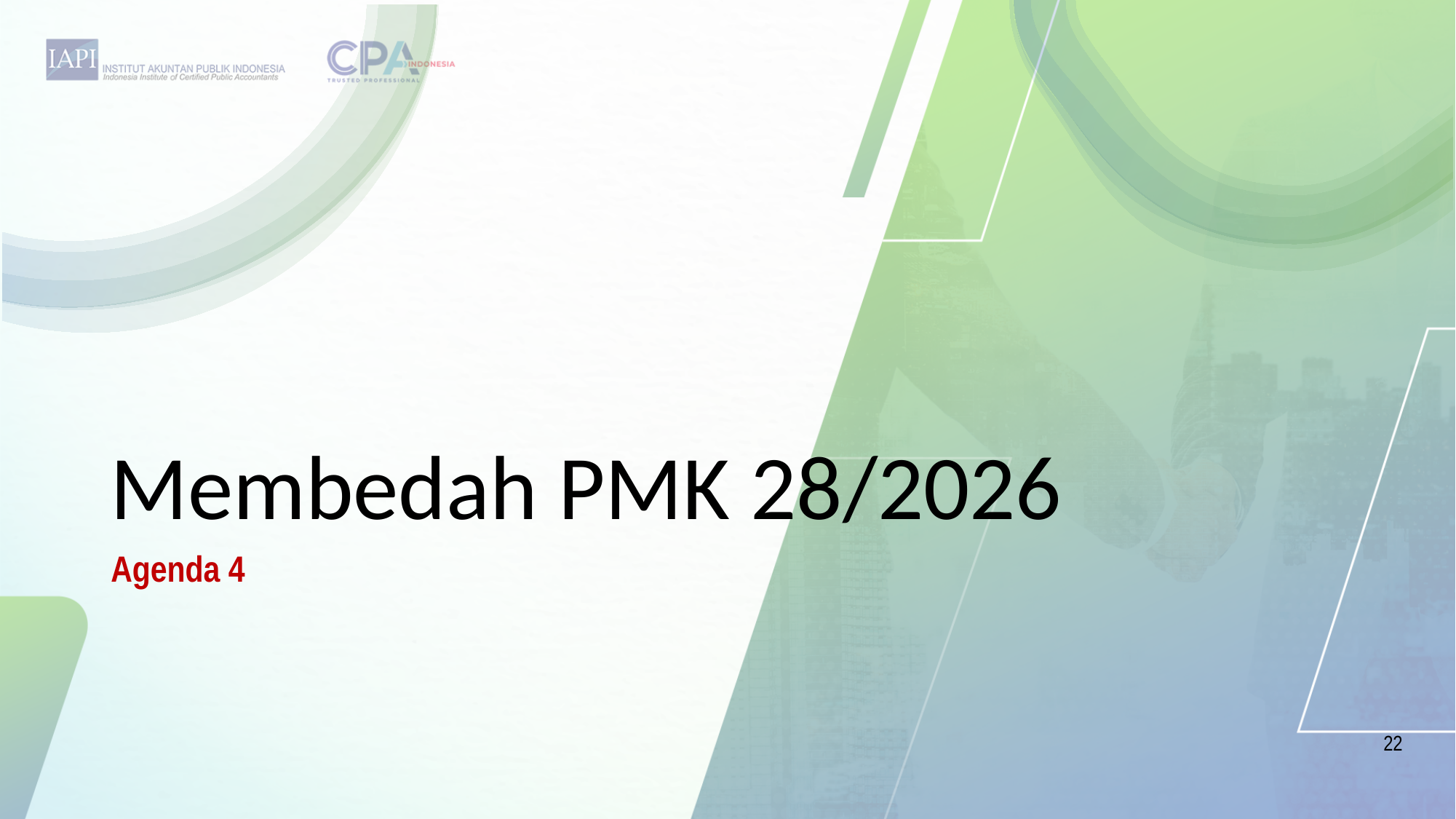

# Membedah PMK 28/2026
Agenda 4
22